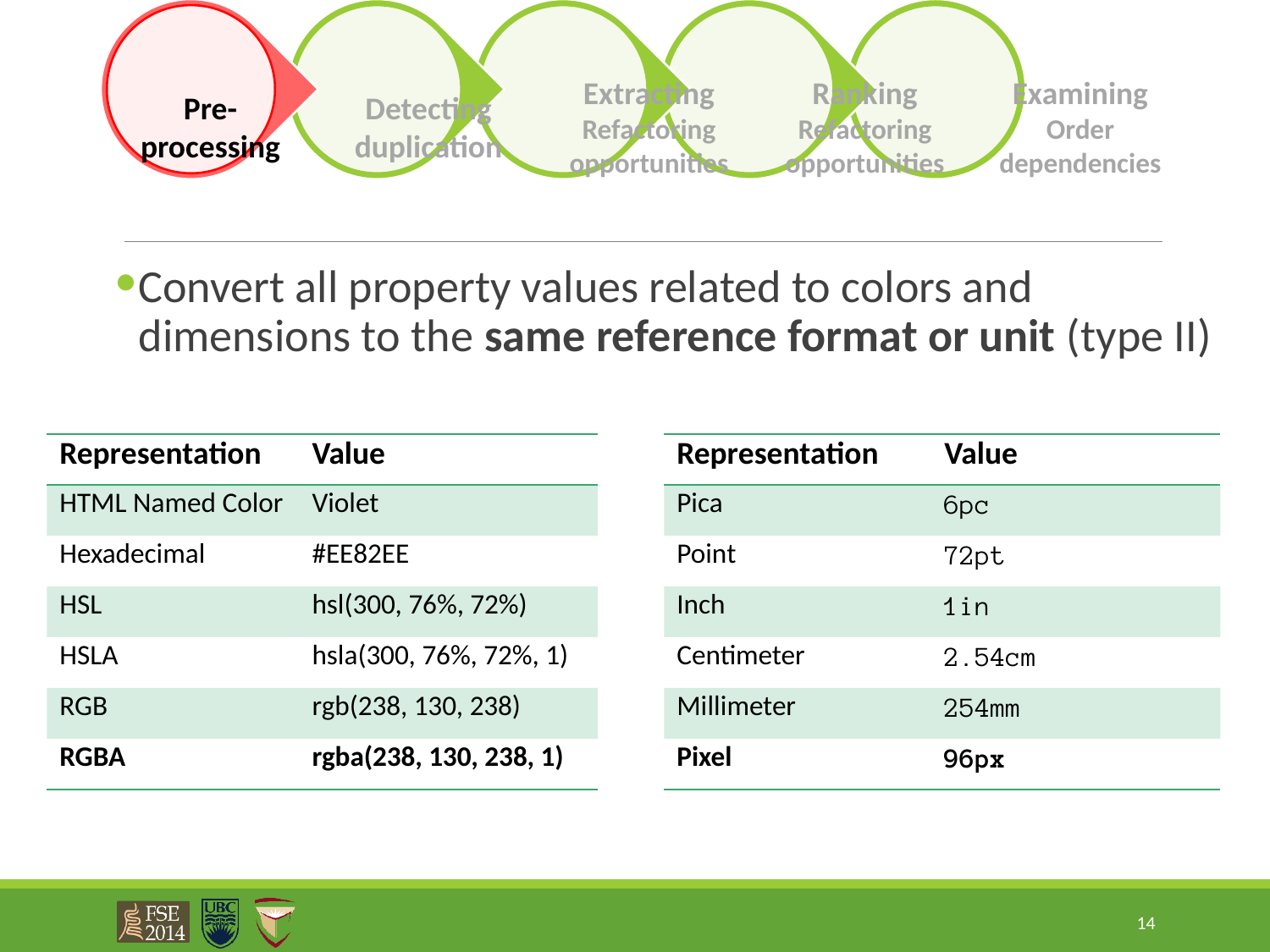

Extracting
Refactoring
opportunities
Ranking
Refactoring
opportunities
Examining
Order
dependencies
Pre-
processing
Detecting
duplication
Convert all property values related to colors and dimensions to the same reference format or unit (type II)
| Representation | Value |
| --- | --- |
| HTML Named Color | Violet |
| Hexadecimal | #EE82EE |
| HSL | hsl(300, 76%, 72%) |
| HSLA | hsla(300, 76%, 72%, 1) |
| RGB | rgb(238, 130, 238) |
| RGBA | rgba(238, 130, 238, 1) |
| Representation | Value |
| --- | --- |
| Pica | 6pc |
| Point | 72pt |
| Inch | 1in |
| Centimeter | 2.54cm |
| Millimeter | 254mm |
| Pixel | 96px |
14